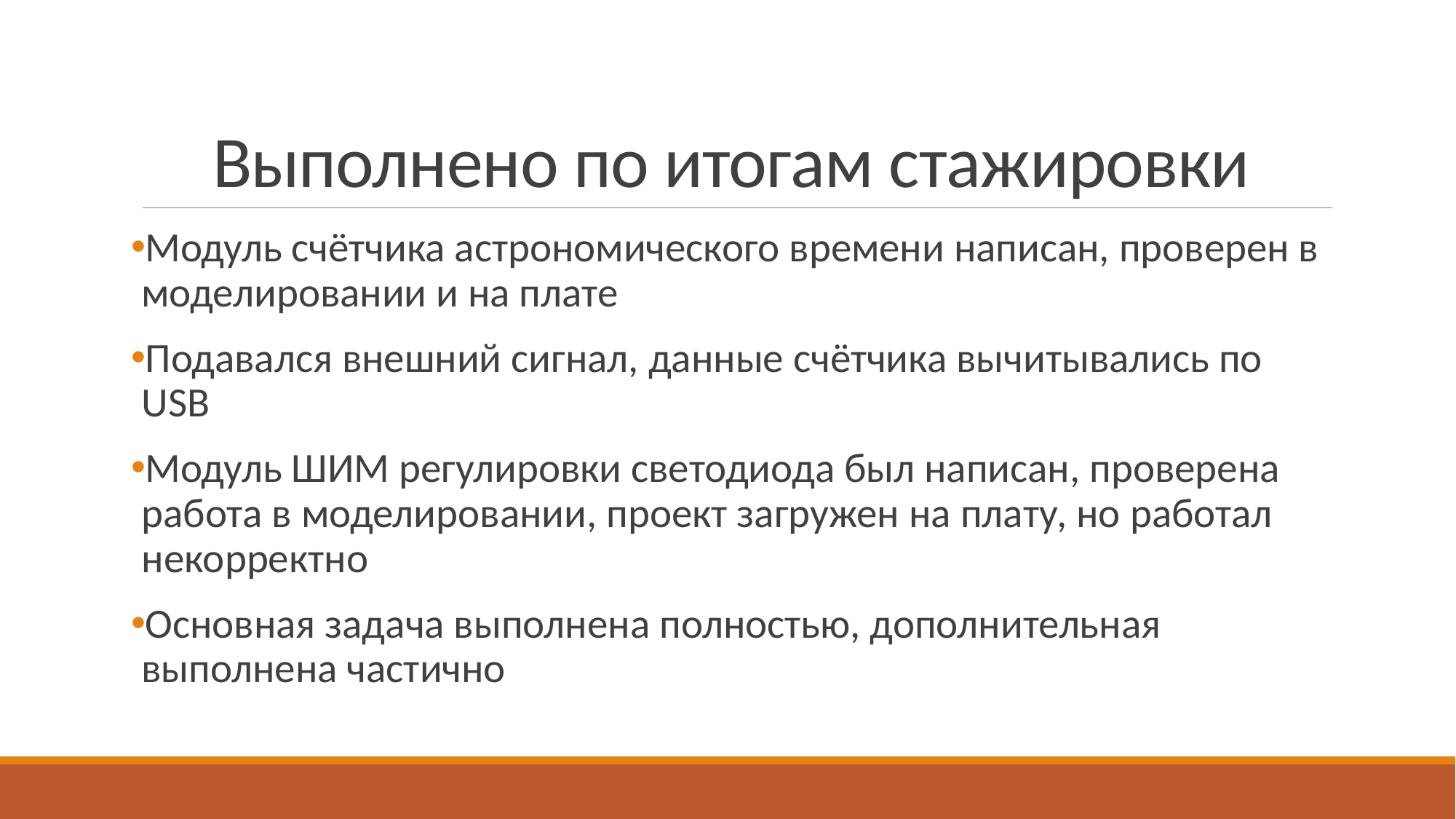

# Выполнено по итогам стажировки
Модуль счётчика астрономического времени написан, проверен в моделировании и на плате
Подавался внешний сигнал, данные счётчика вычитывались по USB
Модуль ШИМ регулировки светодиода был написан, проверена работа в моделировании, проект загружен на плату, но работал некорректно
Основная задача выполнена полностью, дополнительная выполнена частично